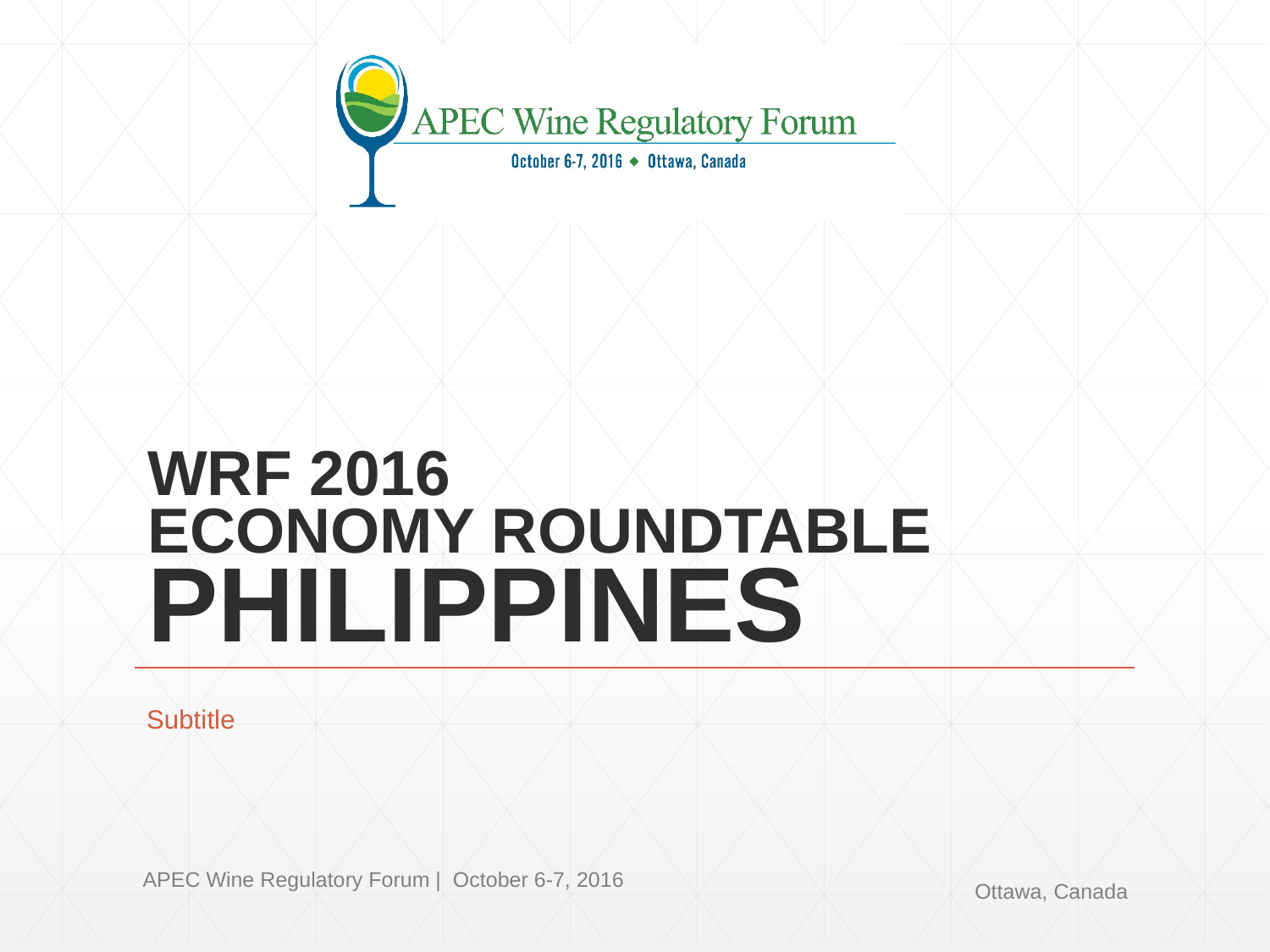

# WRF 2016 ECONOMY ROUNDTABLE PHILIPPINES
Subtitle